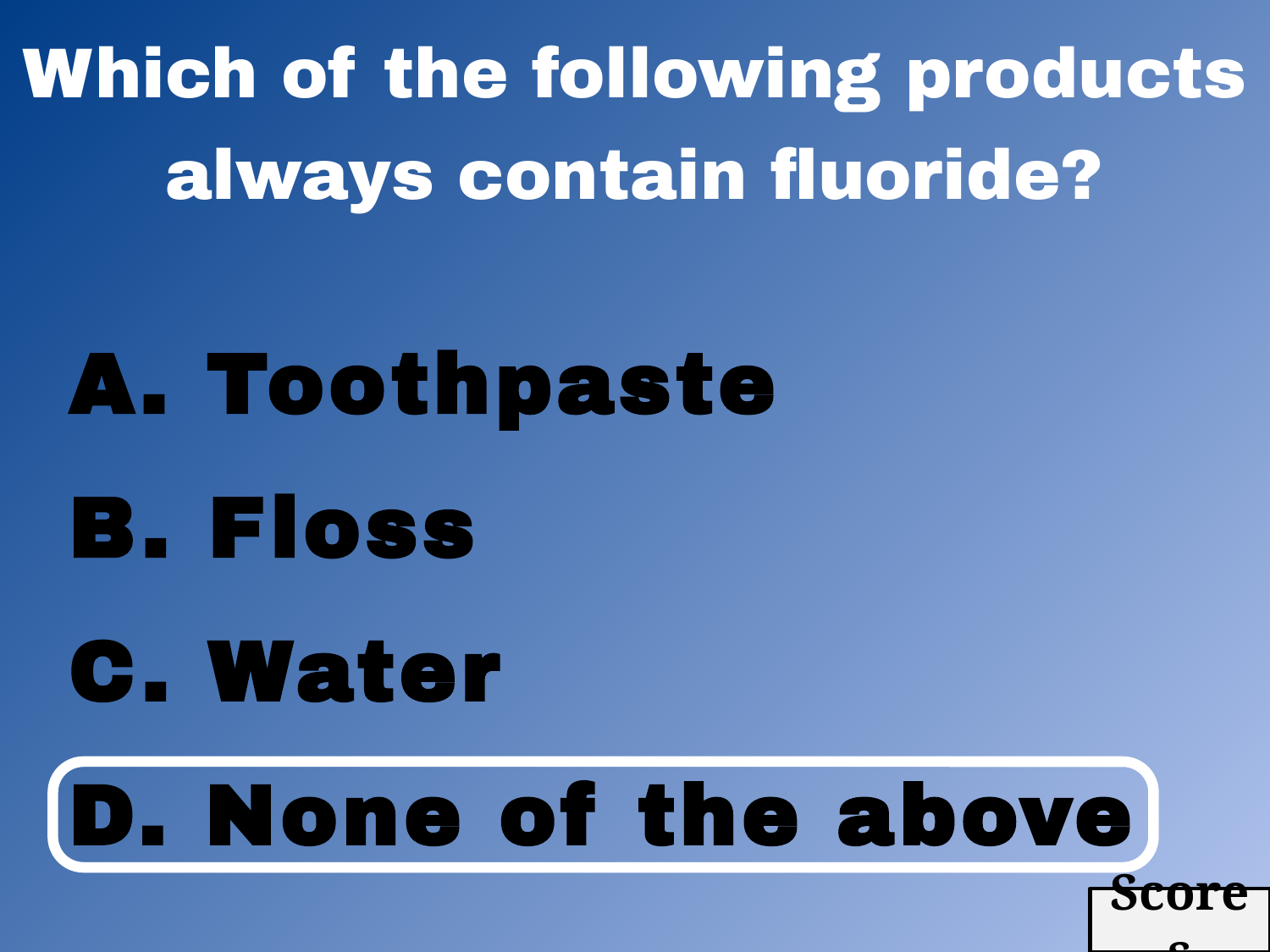

Which of the following products always contain fluoride?
A. Toothpaste
B. Floss
C. Water
D. None of the above

Scores